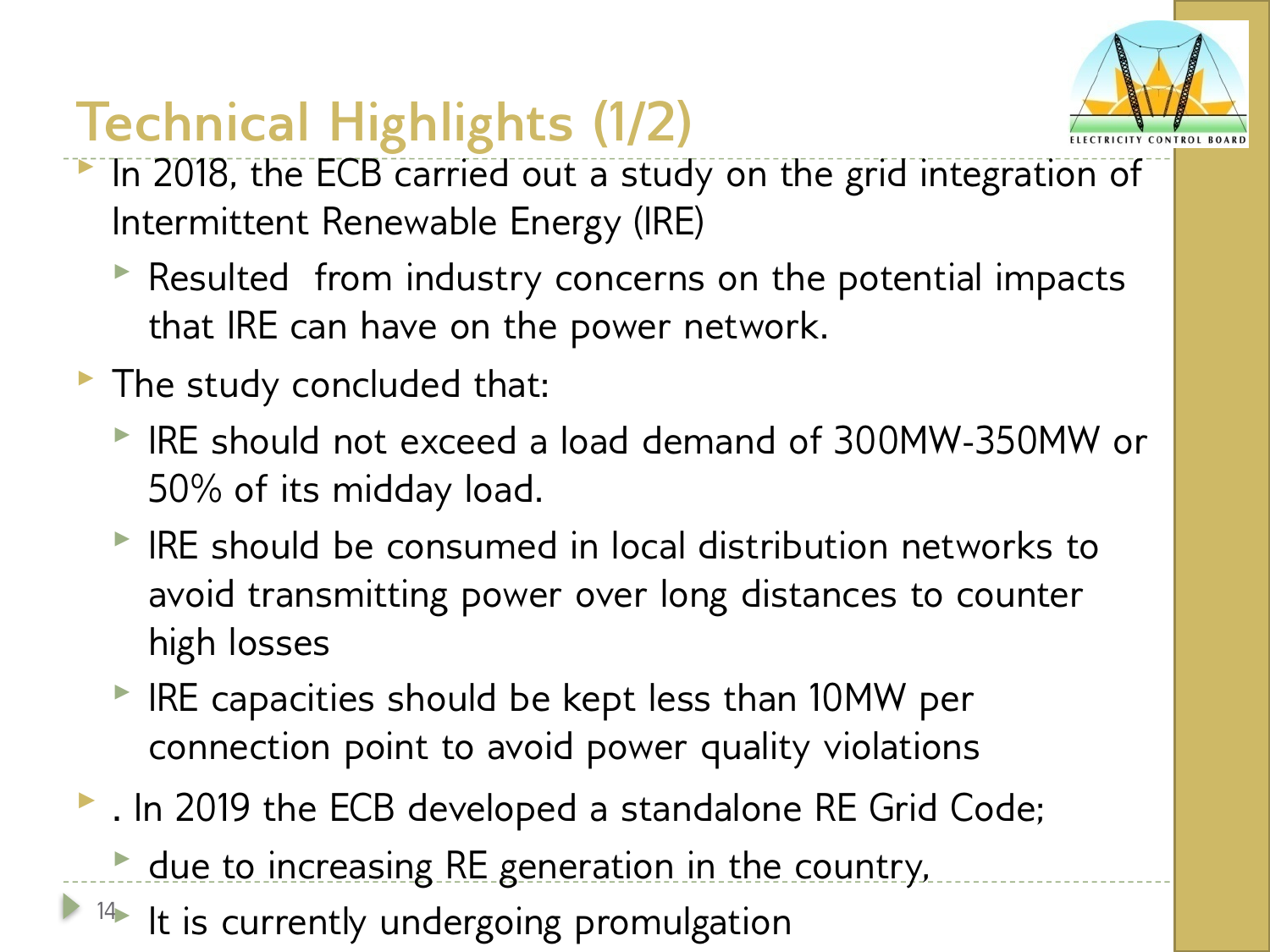

# Technical Highlights (1/2)
In 2018, the ECB carried out a study on the grid integration of Intermittent Renewable Energy (IRE)
Resulted  from industry concerns on the potential impacts that IRE can have on the power network.
The study concluded that:
IRE should not exceed a load demand of 300MW-350MW or 50% of its midday load.
IRE should be consumed in local distribution networks to avoid transmitting power over long distances to counter high losses
IRE capacities should be kept less than 10MW per connection point to avoid power quality violations
. In 2019 the ECB developed a standalone RE Grid Code;
due to increasing RE generation in the country,
It is currently undergoing promulgation
14